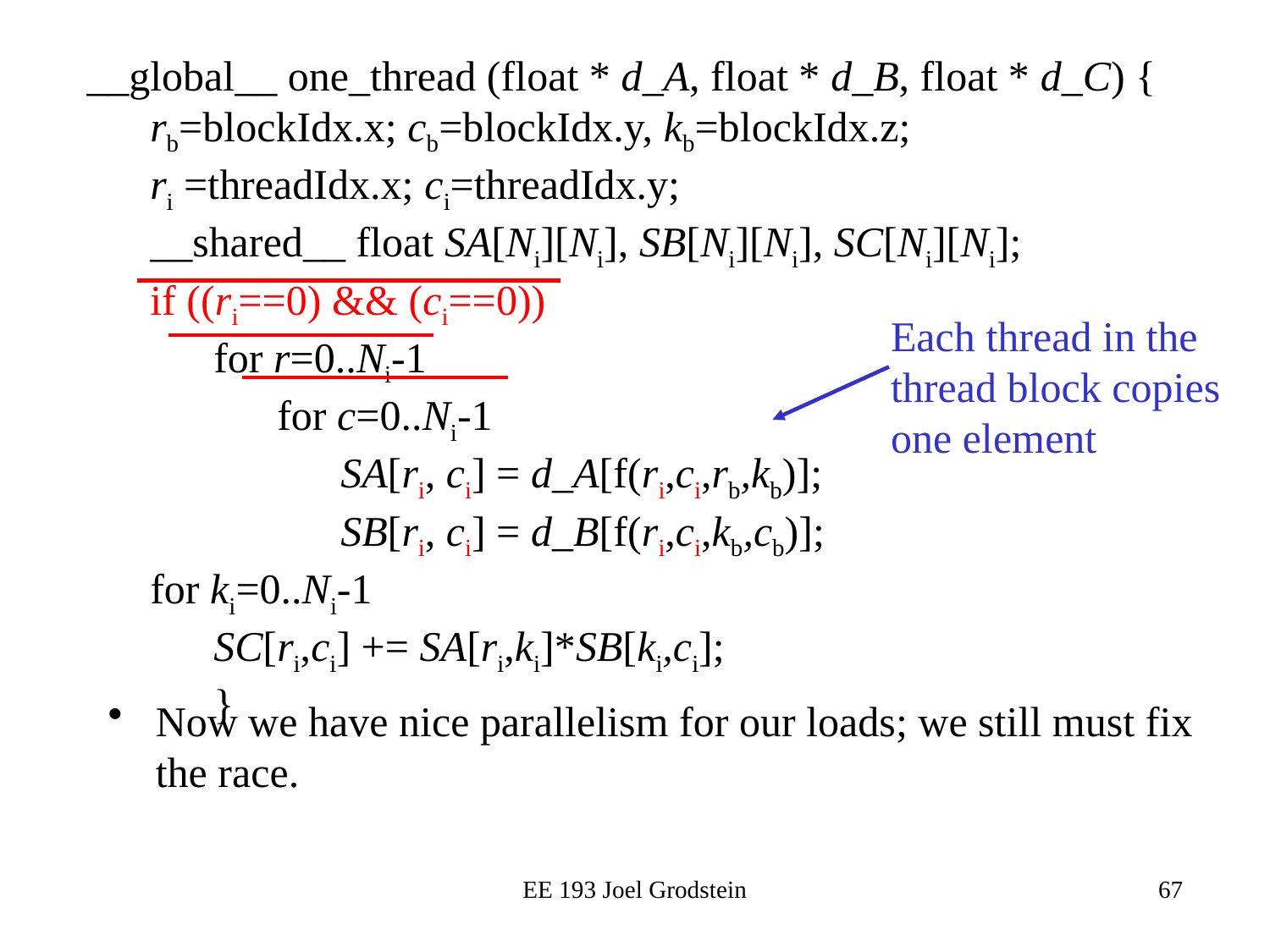

__global__ one_thread (float * d_A, float * d_B, float * d_C) {
rb=blockIdx.x; cb=blockIdx.y, kb=blockIdx.z;
ri =threadIdx.x; ci=threadIdx.y;
__shared__ float SA[Ni][Ni], SB[Ni][Ni], SC[Ni][Ni];
if ((ri==0) && (ci==0))
for r=0..Ni-1
for c=0..Ni-1
SA[ri, ci] = d_A[f(ri,ci,rb,kb)];
SB[ri, ci] = d_B[f(ri,ci,kb,cb)];
for ki=0..Ni-1
SC[ri,ci] += SA[ri,ki]*SB[ki,ci];
}
Each thread in the thread block copies one element
Now we have nice parallelism for our loads; we still must fix the race.

EE 193 Joel Grodstein